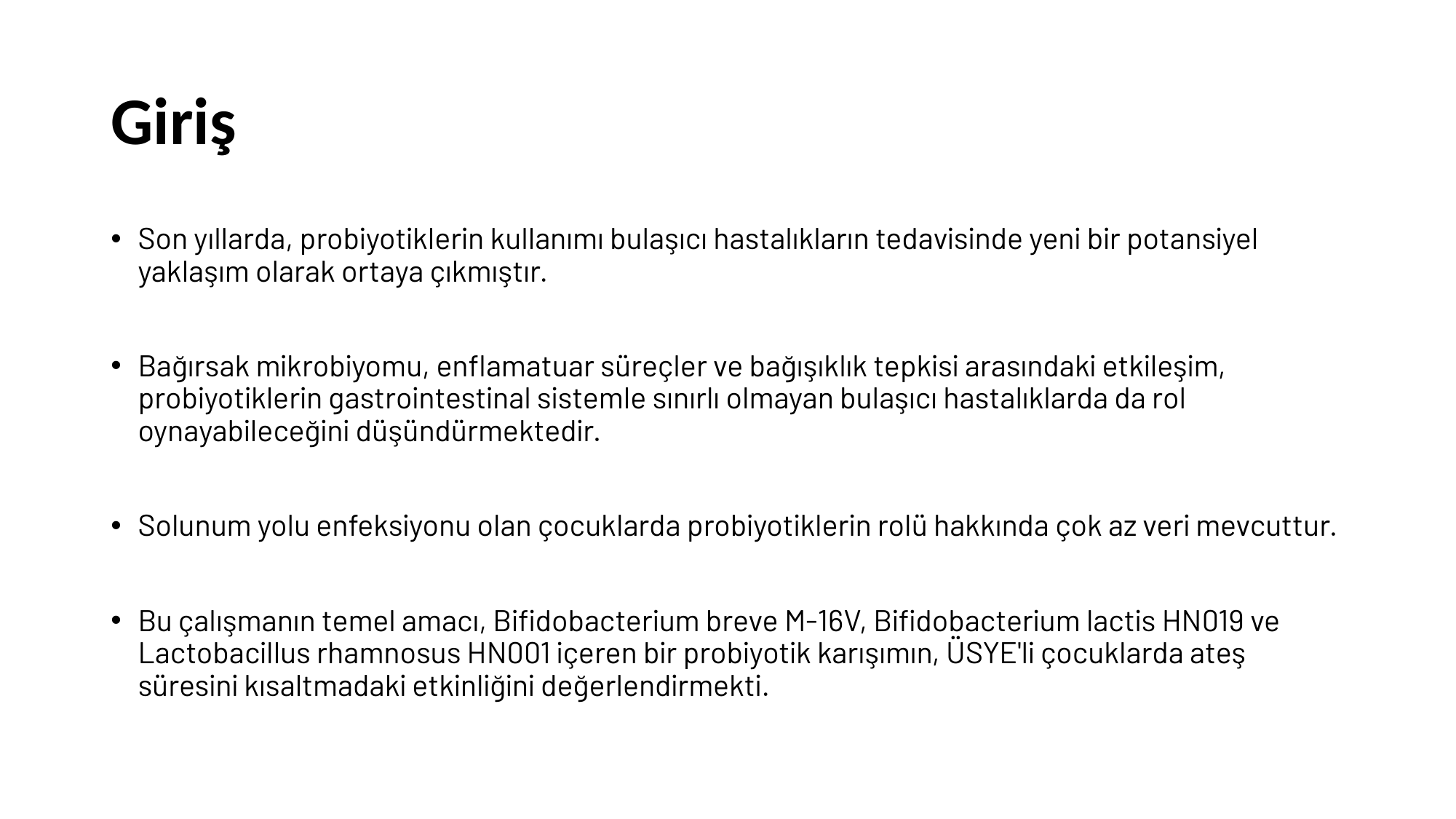

# Giriş
Son yıllarda, probiyotiklerin kullanımı bulaşıcı hastalıkların tedavisinde yeni bir potansiyel yaklaşım olarak ortaya çıkmıştır.

Bağırsak mikrobiyomu, enflamatuar süreçler ve bağışıklık tepkisi arasındaki etkileşim, probiyotiklerin gastrointestinal sistemle sınırlı olmayan bulaşıcı hastalıklarda da rol oynayabileceğini düşündürmektedir.

Solunum yolu enfeksiyonu olan çocuklarda probiyotiklerin rolü hakkında çok az veri mevcuttur.

Bu çalışmanın temel amacı, Bifidobacterium breve M-16V, Bifidobacterium lactis HN019 ve Lactobacillus rhamnosus HN001 içeren bir probiyotik karışımın, ÜSYE'li çocuklarda ateş süresini kısaltmadaki etkinliğini değerlendirmekti.